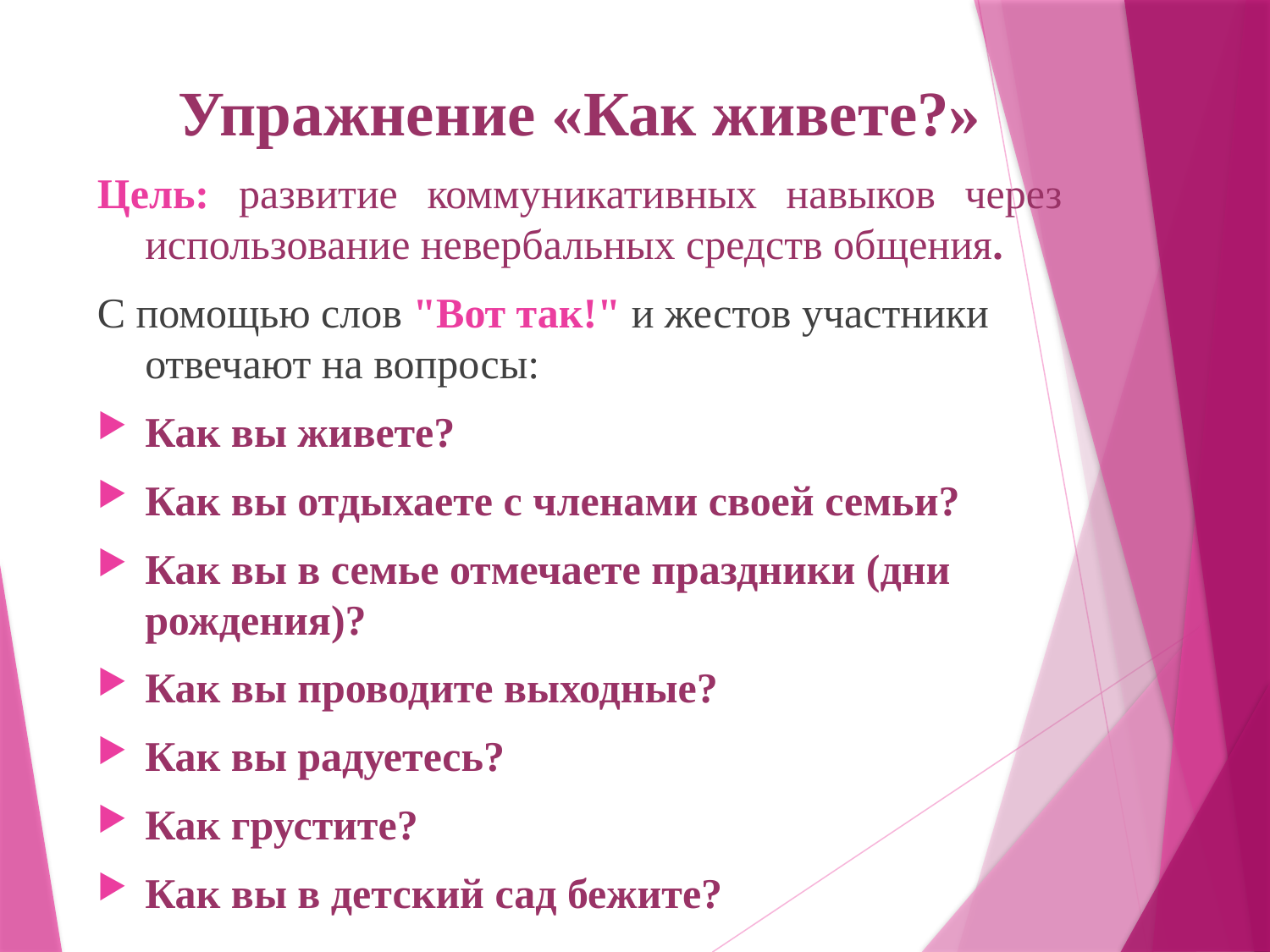

#
Упражнение «Как живете?»
Цель: развитие коммуникативных навыков через использование невербальных средств общения.
С помощью слов "Вот так!" и жестов участники отвечают на вопросы:
Как вы живете?
Как вы отдыхаете с членами своей семьи?
Как вы в семье отмечаете праздники (дни рождения)?
Как вы проводите выходные?
Как вы радуетесь?
Как грустите?
Как вы в детский сад бежите?